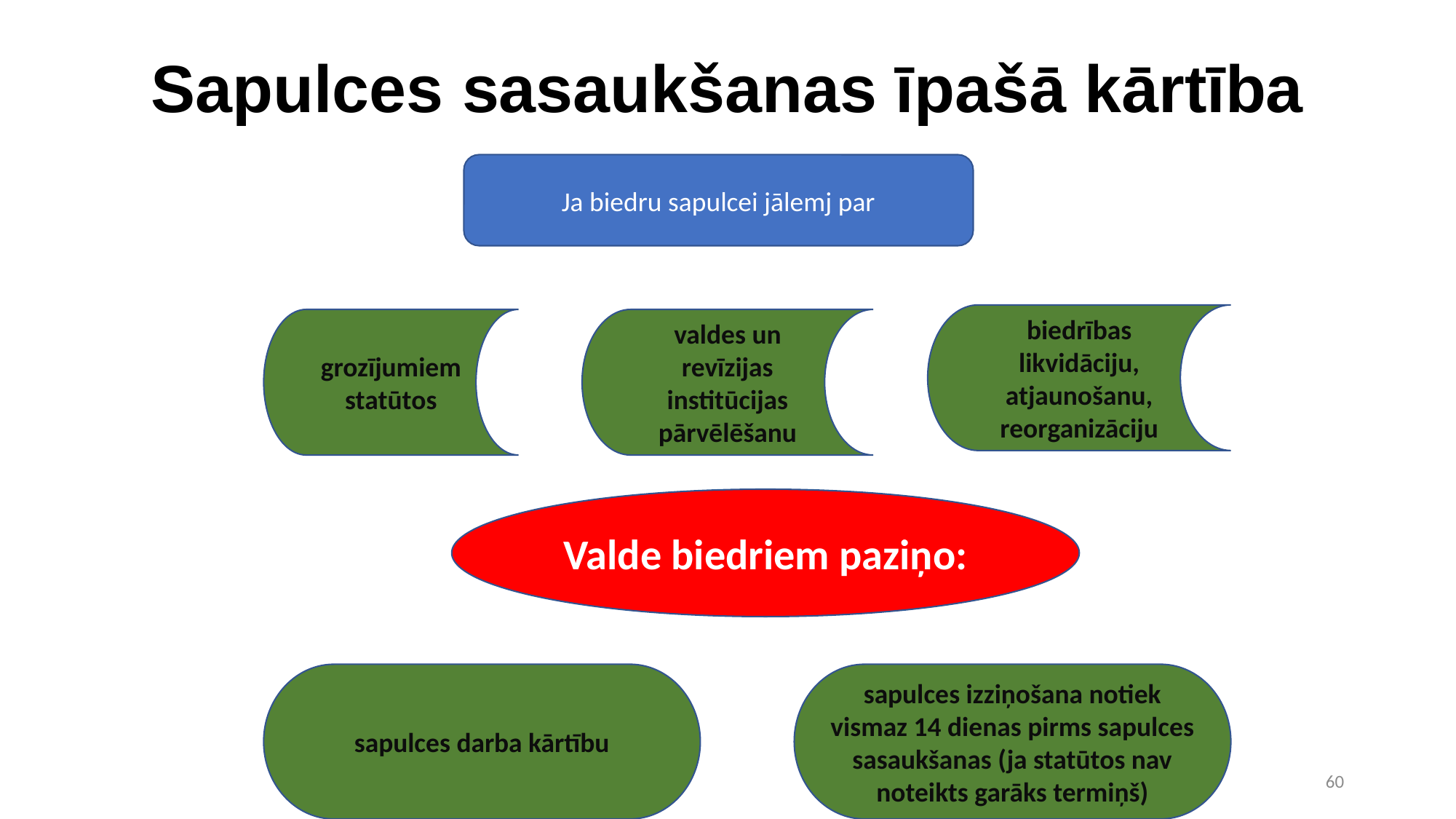

# Sapulces sasaukšanas īpašā kārtība
Ja biedru sapulcei jālemj par
biedrības likvidāciju, atjaunošanu, reorganizāciju
grozījumiem statūtos
valdes un revīzijas institūcijas pārvēlēšanu
Valde biedriem paziņo:
sapulces darba kārtību
sapulces izziņošana notiek vismaz 14 dienas pirms sapulces sasaukšanas (ja statūtos nav noteikts garāks termiņš)
60